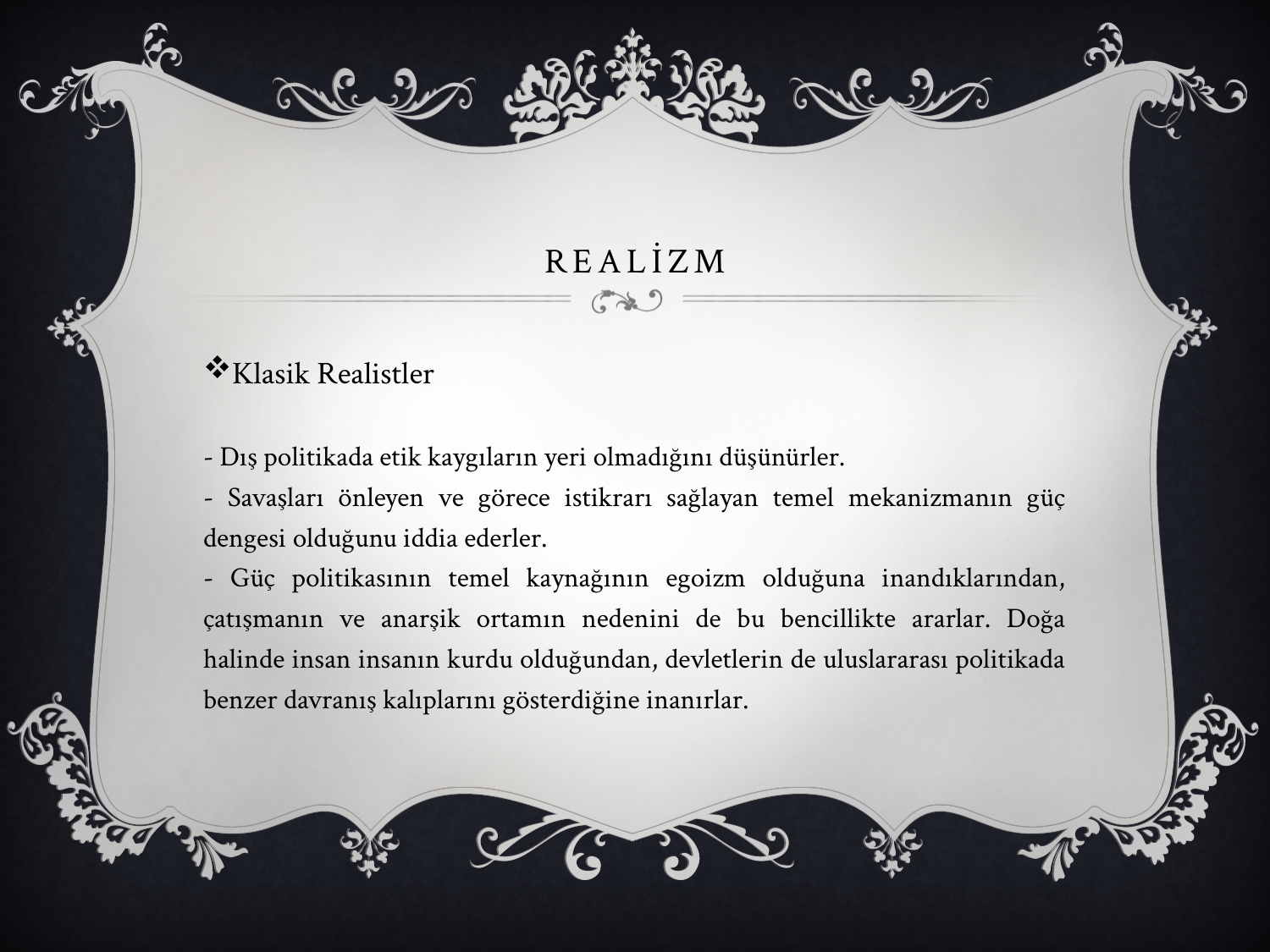

# Realİzm
Klasik Realistler

- Dış politikada etik kaygıların yeri olmadığını düşünürler.
- Savaşları önleyen ve görece istikrarı sağlayan temel mekanizmanın güç dengesi olduğunu iddia ederler.
- Güç politikasının temel kaynağının egoizm olduğuna inandıklarından, çatışmanın ve anarşik ortamın nedenini de bu bencillikte ararlar. Doğa halinde insan insanın kurdu olduğundan, devletlerin de uluslararası politikada benzer davranış kalıplarını gösterdiğine inanırlar.